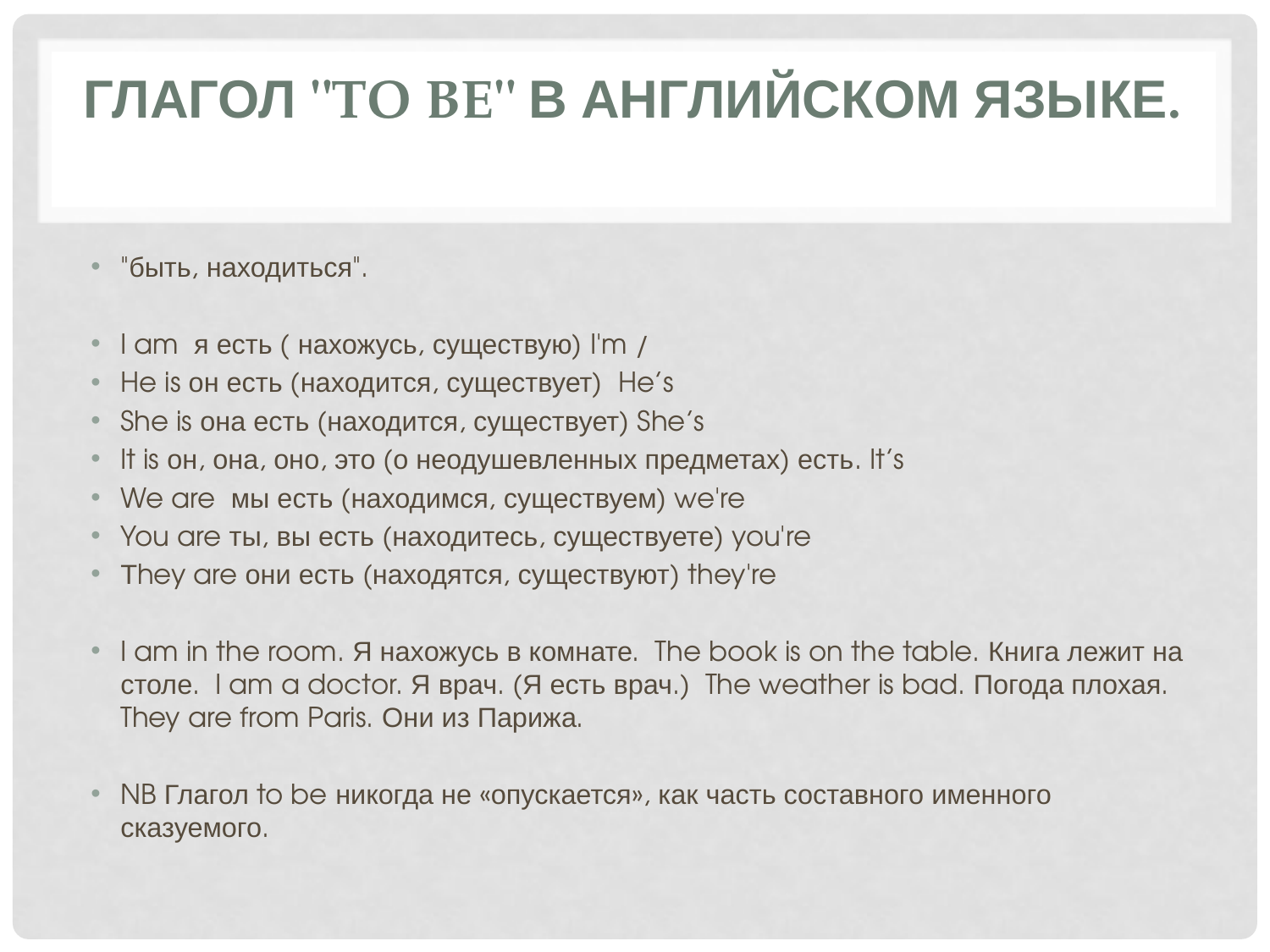

# Глагол "to be" в английском языке.
"быть, находиться".

I am  я есть ( нахожусь, существую) I'm /
He is он есть (находится, существует)  He’s
She is она есть (находится, существует) She’s
It is он, она, оно, это (о неодушевленных предметах) есть. It’s
We are  мы есть (находимся, существуем) we're
You are ты, вы есть (находитесь, существуете) you're
Тhey are они есть (находятся, существуют) they're

I am in the room. Я нахожусь в комнате.  The book is on the table. Книга лежит на столе.  I am a doctor. Я врач. (Я есть врач.)  The weather is bad. Погода плохая.  They are from Paris. Они из Парижа.

NB Глагол to be никогда не «опускается», как часть составного именного сказуемого.